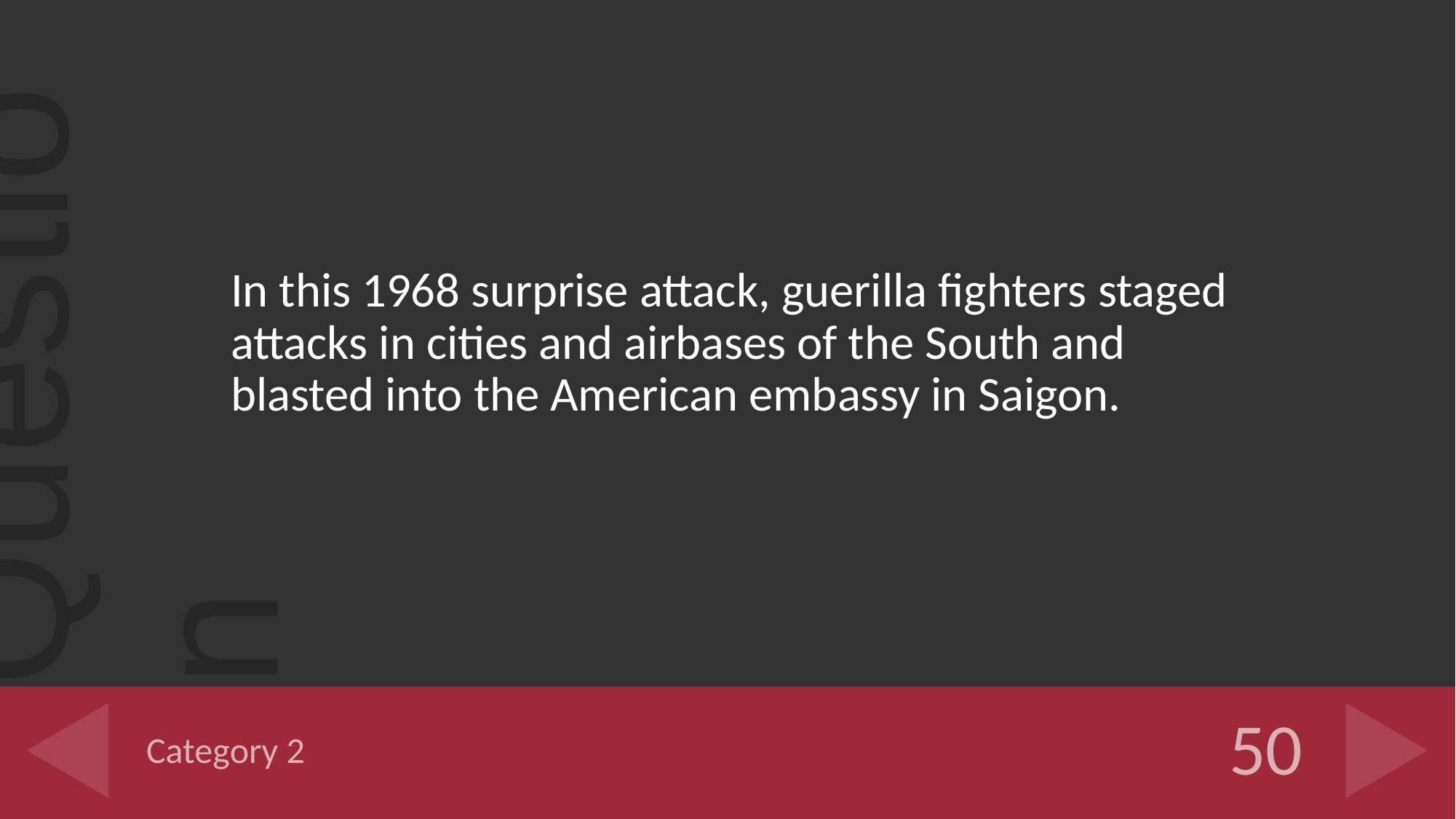

In this 1968 surprise attack, guerilla fighters staged attacks in cities and airbases of the South and blasted into the American embassy in Saigon.
# Category 2
50